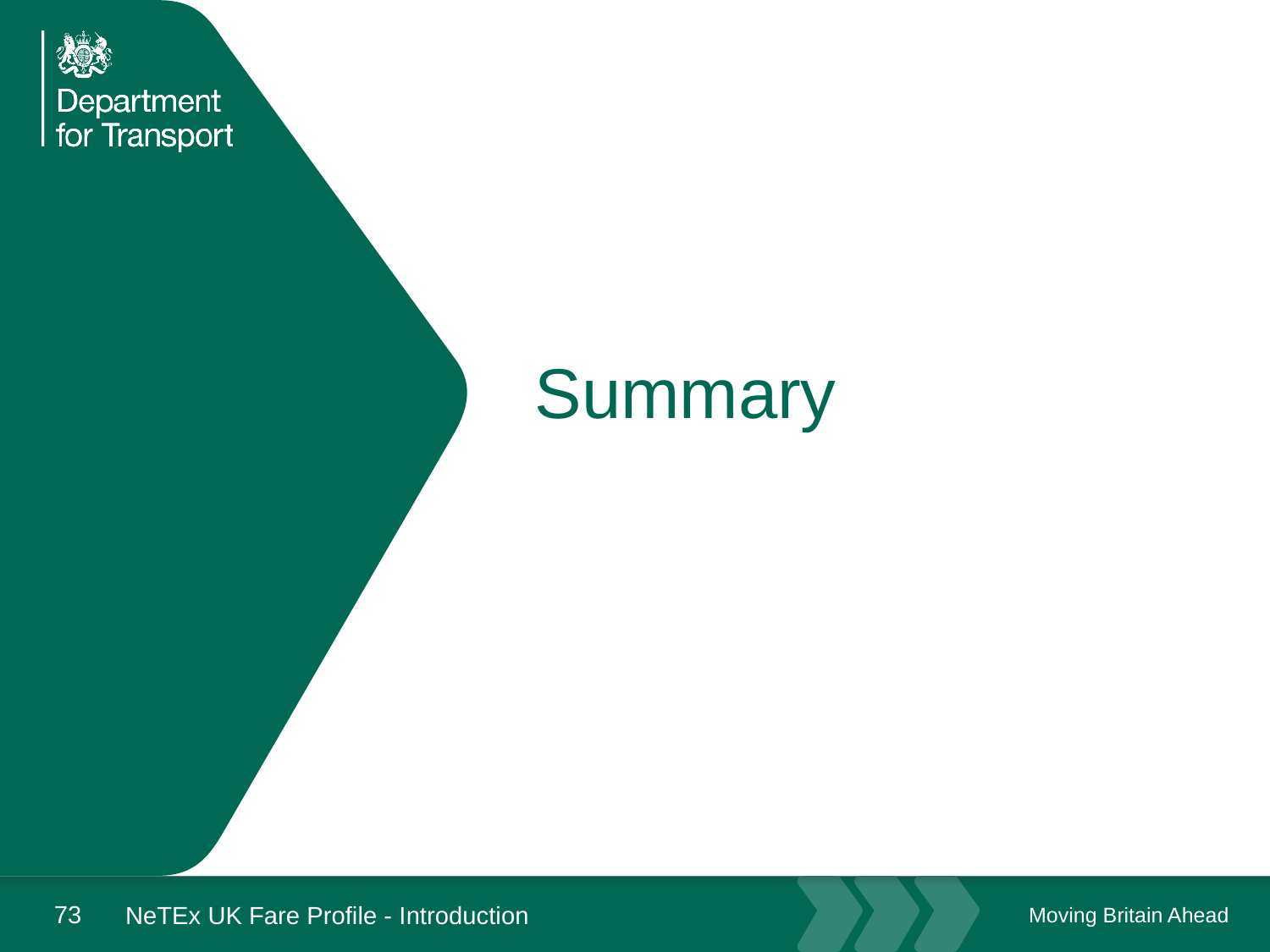

# Summary

73
NeTEx UK Fare Profile - Introduction
September 20